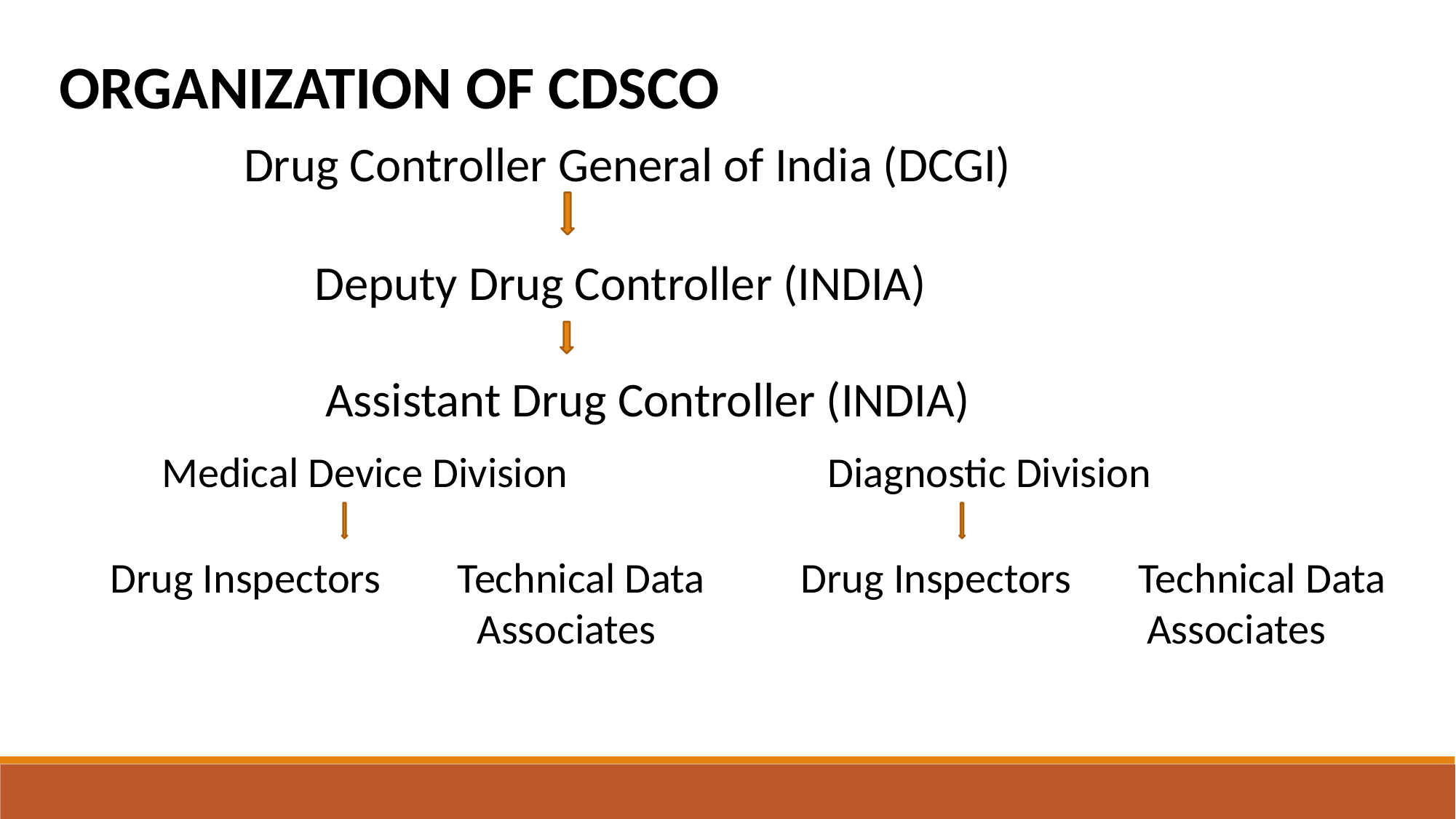

ORGANIZATION OF CDSCO
              Drug Controller General of India (DCGI)

                        Deputy Drug Controller (INDIA)

                         Assistant Drug Controller (INDIA)
        Medical Device Division                           Diagnostic Division

      Drug Inspectors        Technical Data          Drug Inspectors       Technical Data
                                            Associates                                                   Associates